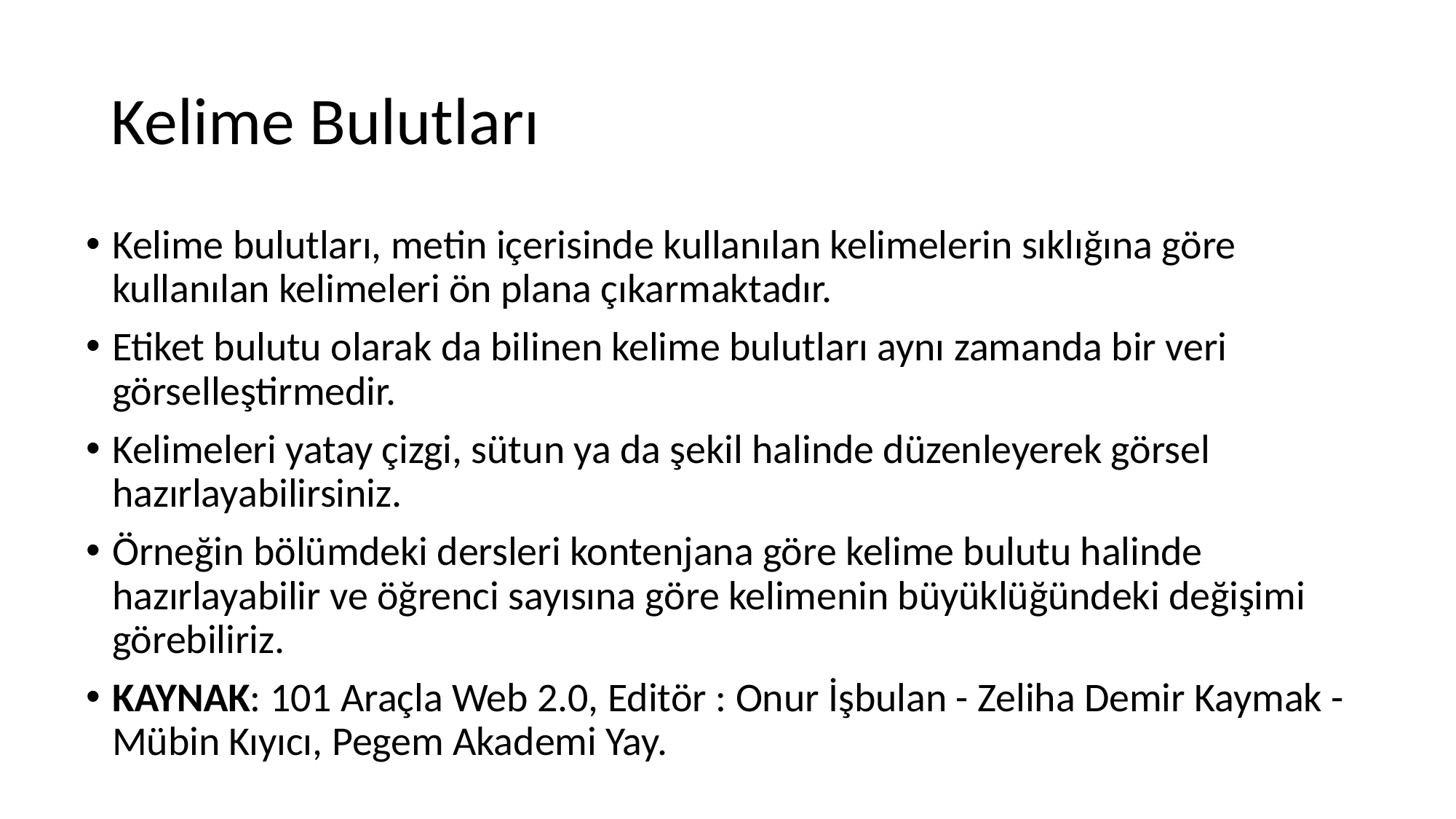

# Kelime Bulutları
Kelime bulutları, metin içerisinde kullanılan kelimelerin sıklığına göre kullanılan kelimeleri ön plana çıkarmaktadır.
Etiket bulutu olarak da bilinen kelime bulutları aynı zamanda bir veri görselleştirmedir.
Kelimeleri yatay çizgi, sütun ya da şekil halinde düzenleyerek görsel hazırlayabilirsiniz.
Örneğin bölümdeki dersleri kontenjana göre kelime bulutu halinde hazırlayabilir ve öğrenci sayısına göre kelimenin büyüklüğündeki değişimi görebiliriz.
KAYNAK: 101 Araçla Web 2.0, Editör : Onur İşbulan - Zeliha Demir Kaymak - Mübin Kıyıcı, Pegem Akademi Yay.